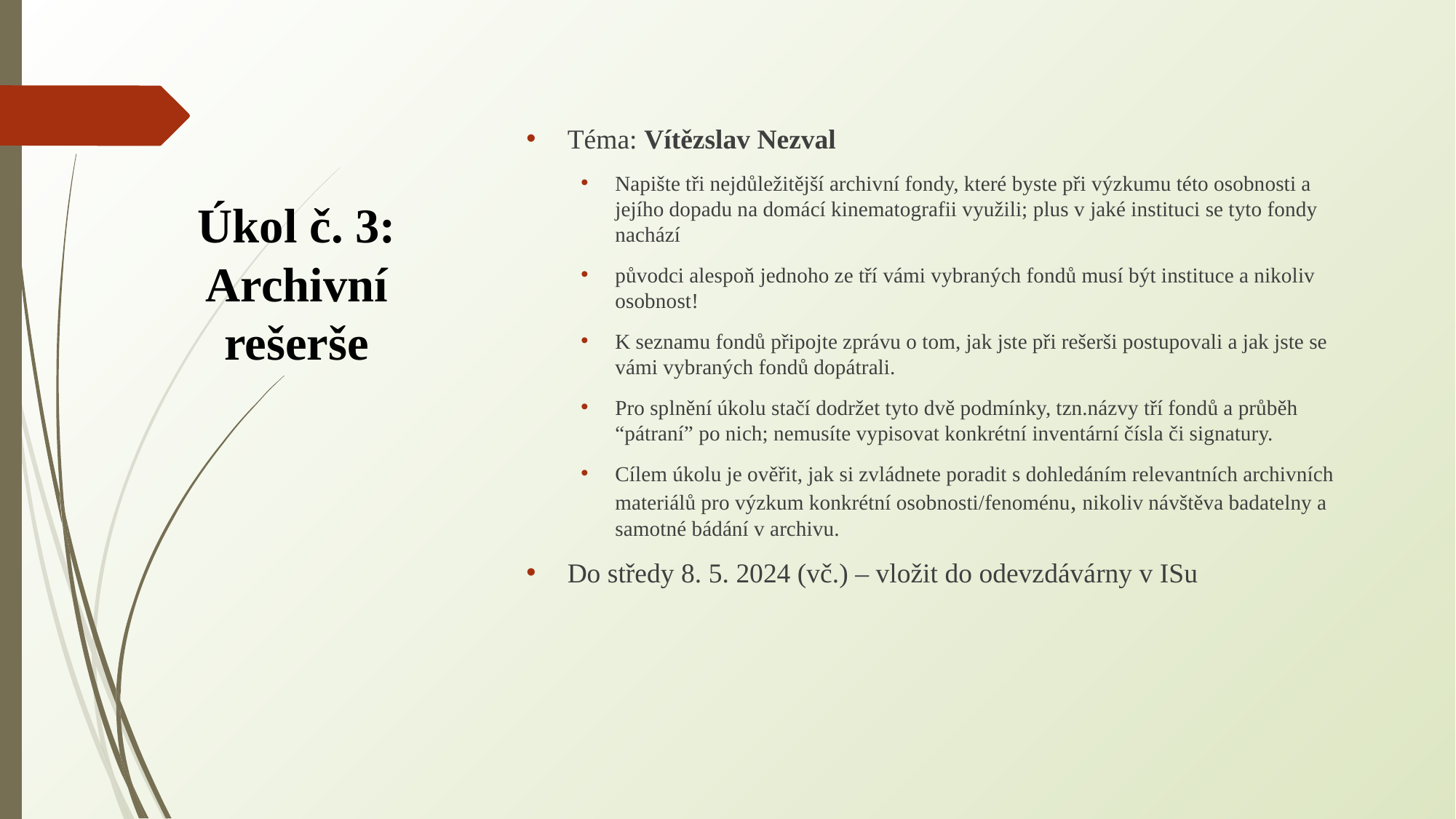

Téma: Vítězslav Nezval
Napište tři nejdůležitější archivní fondy, které byste při výzkumu této osobnosti a jejího dopadu na domácí kinematografii využili; plus v jaké instituci se tyto fondy nachází
původci alespoň jednoho ze tří vámi vybraných fondů musí být instituce a nikoliv osobnost!
K seznamu fondů připojte zprávu o tom, jak jste při rešerši postupovali a jak jste se vámi vybraných fondů dopátrali.
Pro splnění úkolu stačí dodržet tyto dvě podmínky, tzn.názvy tří fondů a průběh “pátraní” po nich; nemusíte vypisovat konkrétní inventární čísla či signatury.
Cílem úkolu je ověřit, jak si zvládnete poradit s dohledáním relevantních archivních materiálů pro výzkum konkrétní osobnosti/fenoménu, nikoliv návštěva badatelny a samotné bádání v archivu.
Do středy 8. 5. 2024 (vč.) – vložit do odevzdávárny v ISu

# Úkol č. 3: Archivní rešerše